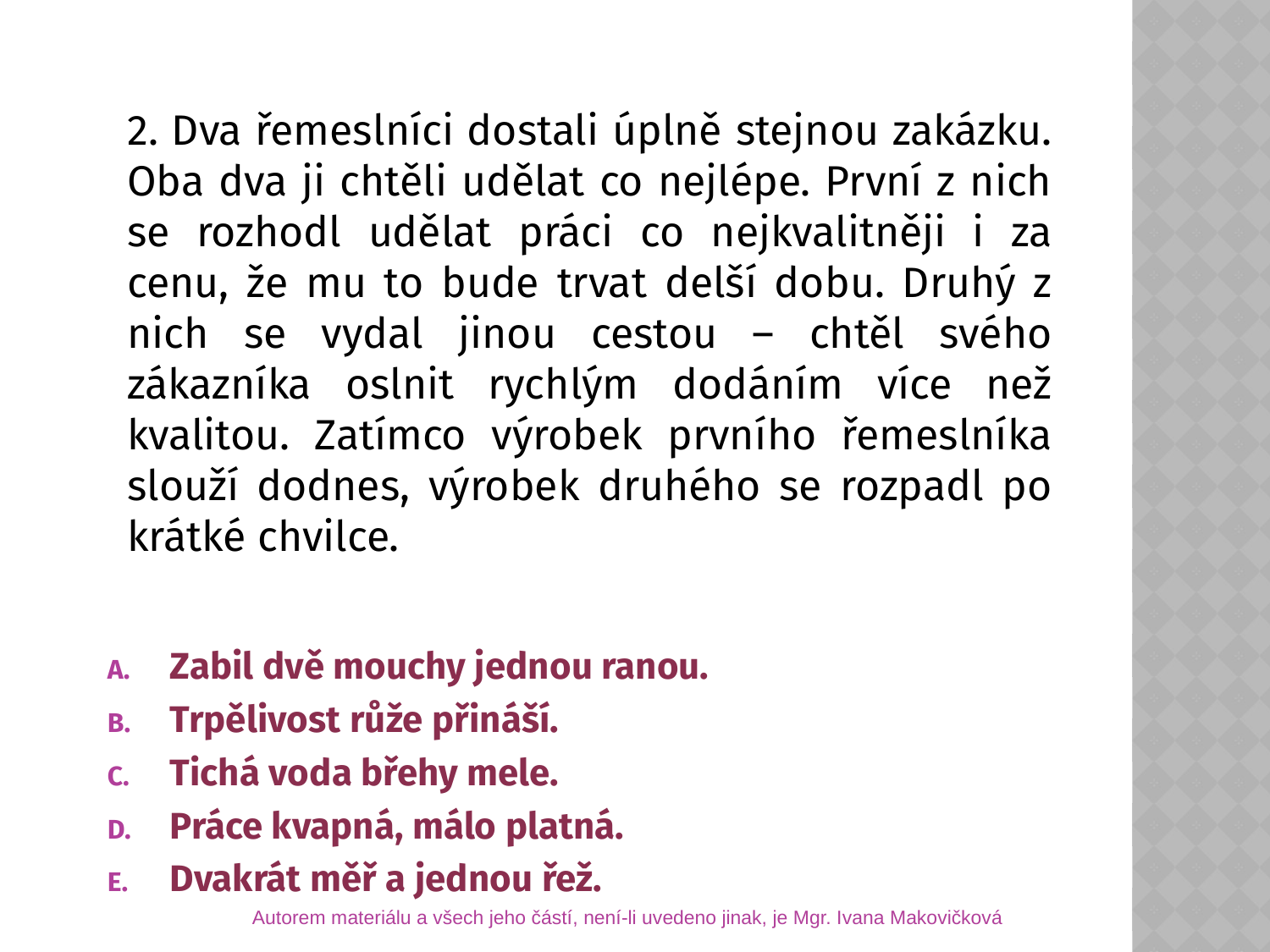

2. Dva řemeslníci dostali úplně stejnou zakázku. Oba dva ji chtěli udělat co nejlépe. První z nich se rozhodl udělat práci co nejkvalitněji i za cenu, že mu to bude trvat delší dobu. Druhý z nich se vydal jinou cestou – chtěl svého zákazníka oslnit rychlým dodáním více než kvalitou. Zatímco výrobek prvního řemeslníka slouží dodnes, výrobek druhého se rozpadl po krátké chvilce.
Zabil dvě mouchy jednou ranou.
Trpělivost růže přináší.
Tichá voda břehy mele.
Práce kvapná, málo platná.
Dvakrát měř a jednou řež.

Autorem materiálu a všech jeho částí, není-li uvedeno jinak, je Mgr. Ivana Makovičková